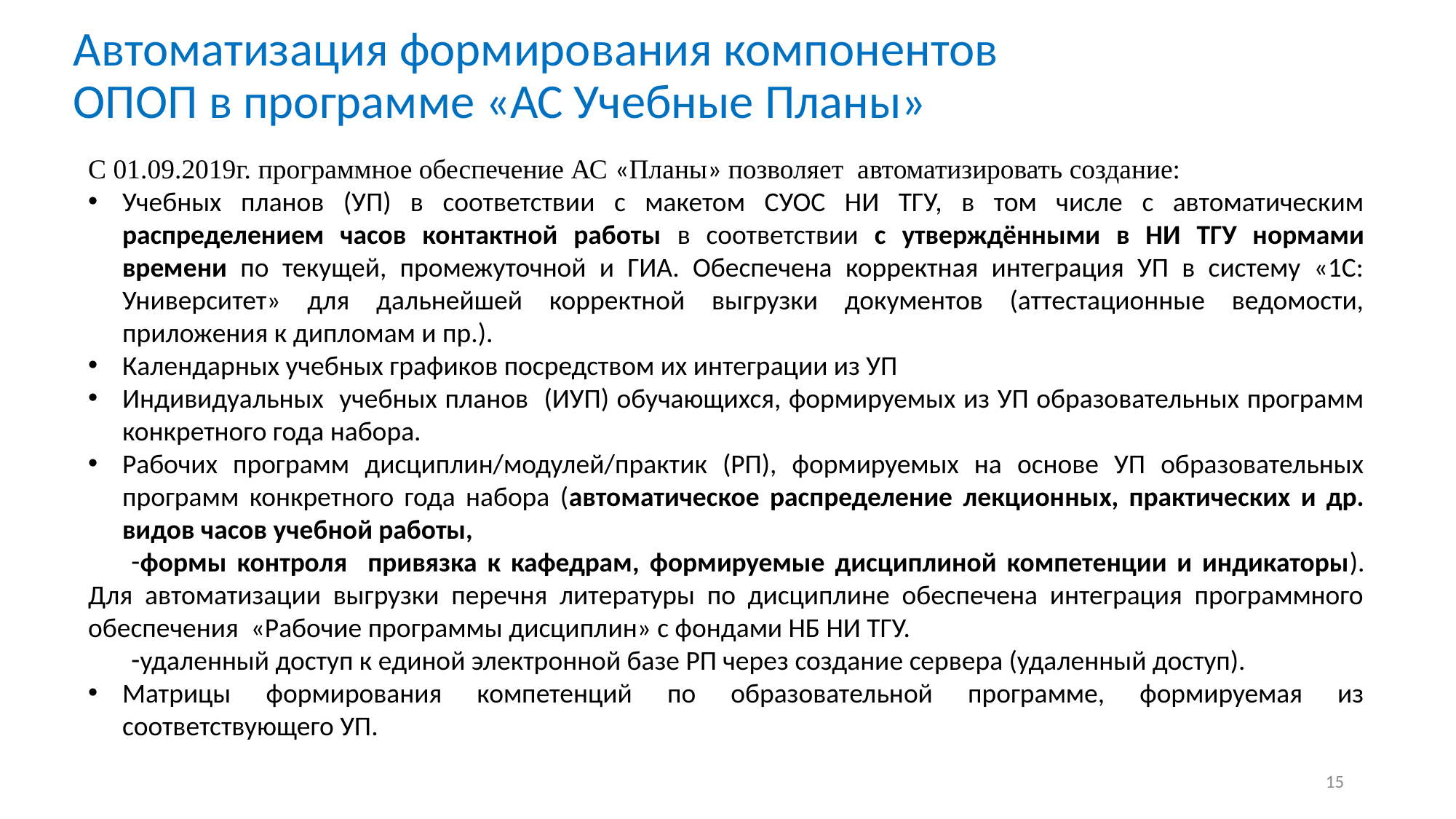

# Автоматизация формирования компонентов ОПОП в программе «АС Учебные Планы»
С 01.09.2019г. программное обеспечение АС «Планы» позволяет  автоматизировать создание:
Учебных планов (УП) в соответствии с макетом СУОС НИ ТГУ, в том числе с автоматическим распределением часов контактной работы в соответствии с утверждёнными в НИ ТГУ нормами времени по текущей, промежуточной и ГИА. Обеспечена корректная интеграция УП в систему «1С: Университет» для дальнейшей корректной выгрузки документов (аттестационные ведомости, приложения к дипломам и пр.).
Календарных учебных графиков посредством их интеграции из УП
Индивидуальных  учебных планов  (ИУП) обучающихся, формируемых из УП образовательных программ конкретного года набора.
Рабочих программ дисциплин/модулей/практик (РП), формируемых на основе УП образовательных программ конкретного года набора (автоматическое распределение лекционных, практических и др. видов часов учебной работы,
формы контроля  привязка к кафедрам, формируемые дисциплиной компетенции и индикаторы). Для автоматизации выгрузки перечня литературы по дисциплине обеспечена интеграция программного обеспечения  «Рабочие программы дисциплин» с фондами НБ НИ ТГУ.
удаленный доступ к единой электронной базе РП через создание сервера (удаленный доступ).
Матрицы формирования компетенций по образовательной программе, формируемая из соответствующего УП.
15